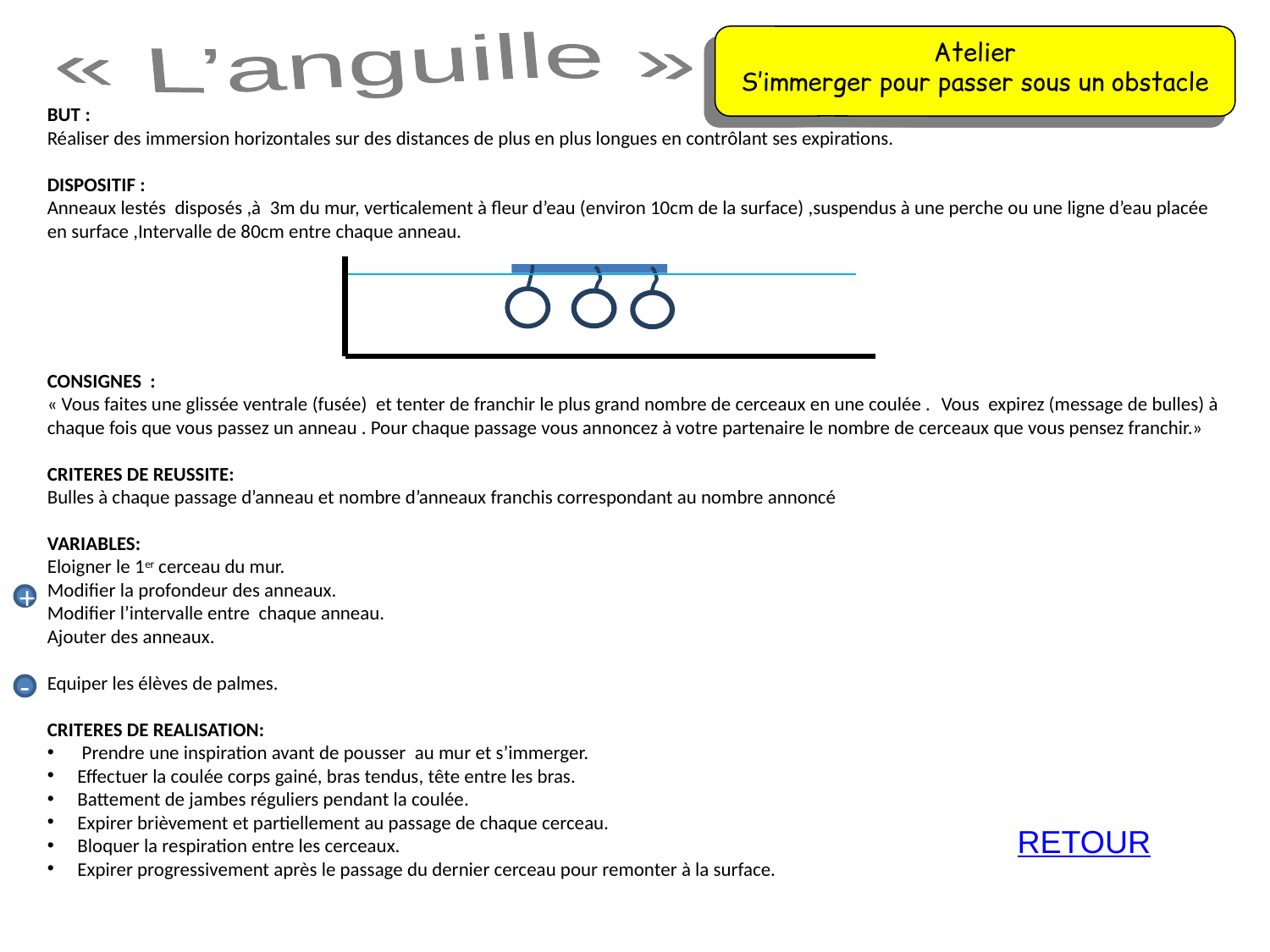

Atelier
S’immerger pour passer sous un obstacle
« L’anguille »

BUT :
Réaliser des immersion horizontales sur des distances de plus en plus longues en contrôlant ses expirations.

DISPOSITIF :
Anneaux lestés  disposés ,à  3m du mur, verticalement à fleur d’eau (environ 10cm de la surface) ,suspendus à une perche ou une ligne d’eau placée en surface ,Intervalle de 80cm entre chaque anneau.

CONSIGNES  :
« Vous faites une glissée ventrale (fusée)  et tenter de franchir le plus grand nombre de cerceaux en une coulée .  Vous  expirez (message de bulles) à chaque fois que vous passez un anneau . Pour chaque passage vous annoncez à votre partenaire le nombre de cerceaux que vous pensez franchir.»

CRITERES DE REUSSITE:
Bulles à chaque passage d’anneau et nombre d’anneaux franchis correspondant au nombre annoncé

VARIABLES:
Eloigner le 1er cerceau du mur.
Modifier la profondeur des anneaux.
Modifier l’intervalle entre  chaque anneau.
Ajouter des anneaux.

Equiper les élèves de palmes.

CRITERES DE REALISATION:
 Prendre une inspiration avant de pousser  au mur et s’immerger.
Effectuer la coulée corps gainé, bras tendus, tête entre les bras.
Battement de jambes réguliers pendant la coulée.
Expirer brièvement et partiellement au passage de chaque cerceau.
Bloquer la respiration entre les cerceaux.
Expirer progressivement après le passage du dernier cerceau pour remonter à la surface.

+
-
RETOUR